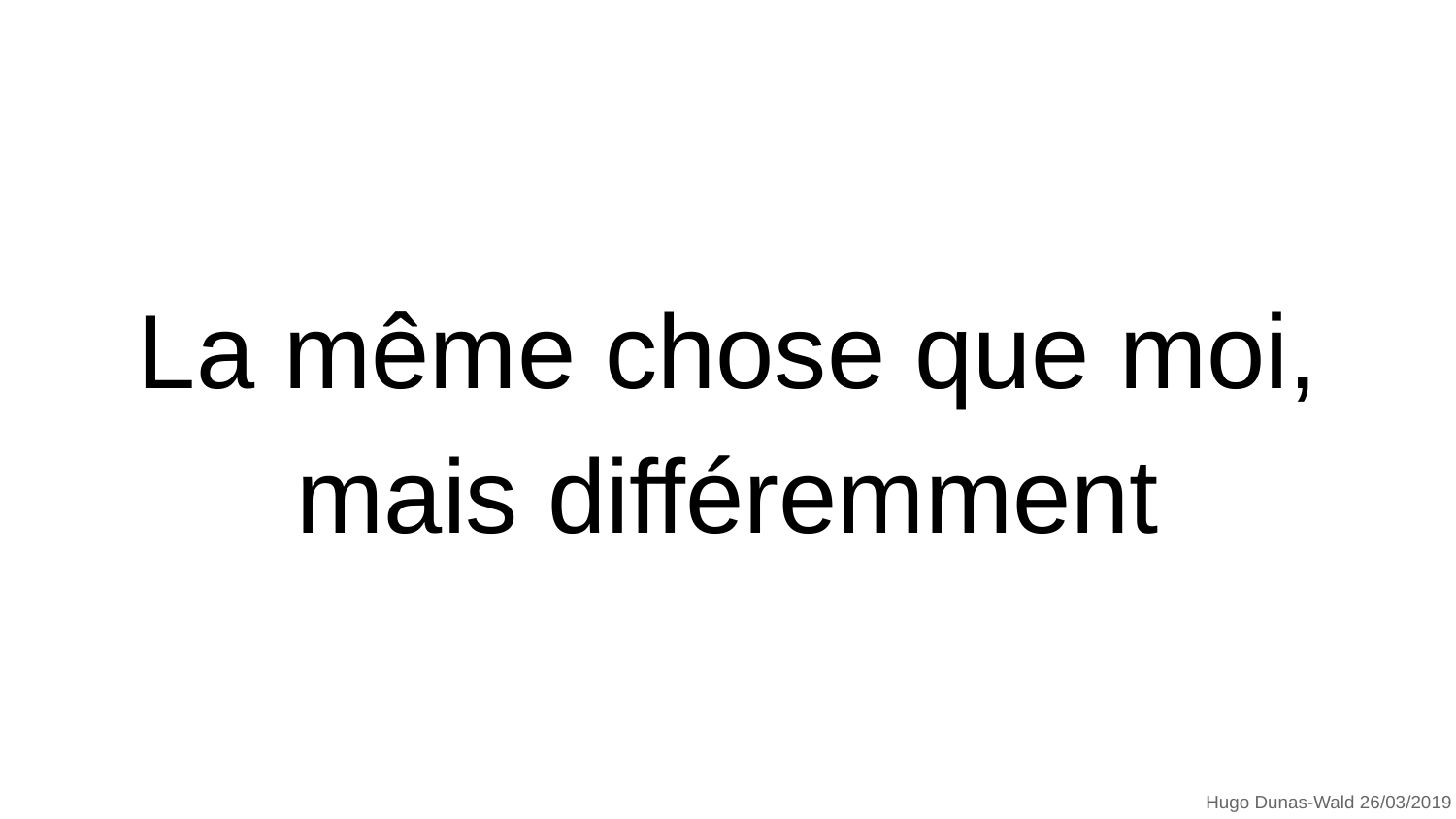

# La même chose que moi, mais différemment
Hugo Dunas-Wald 26/03/2019